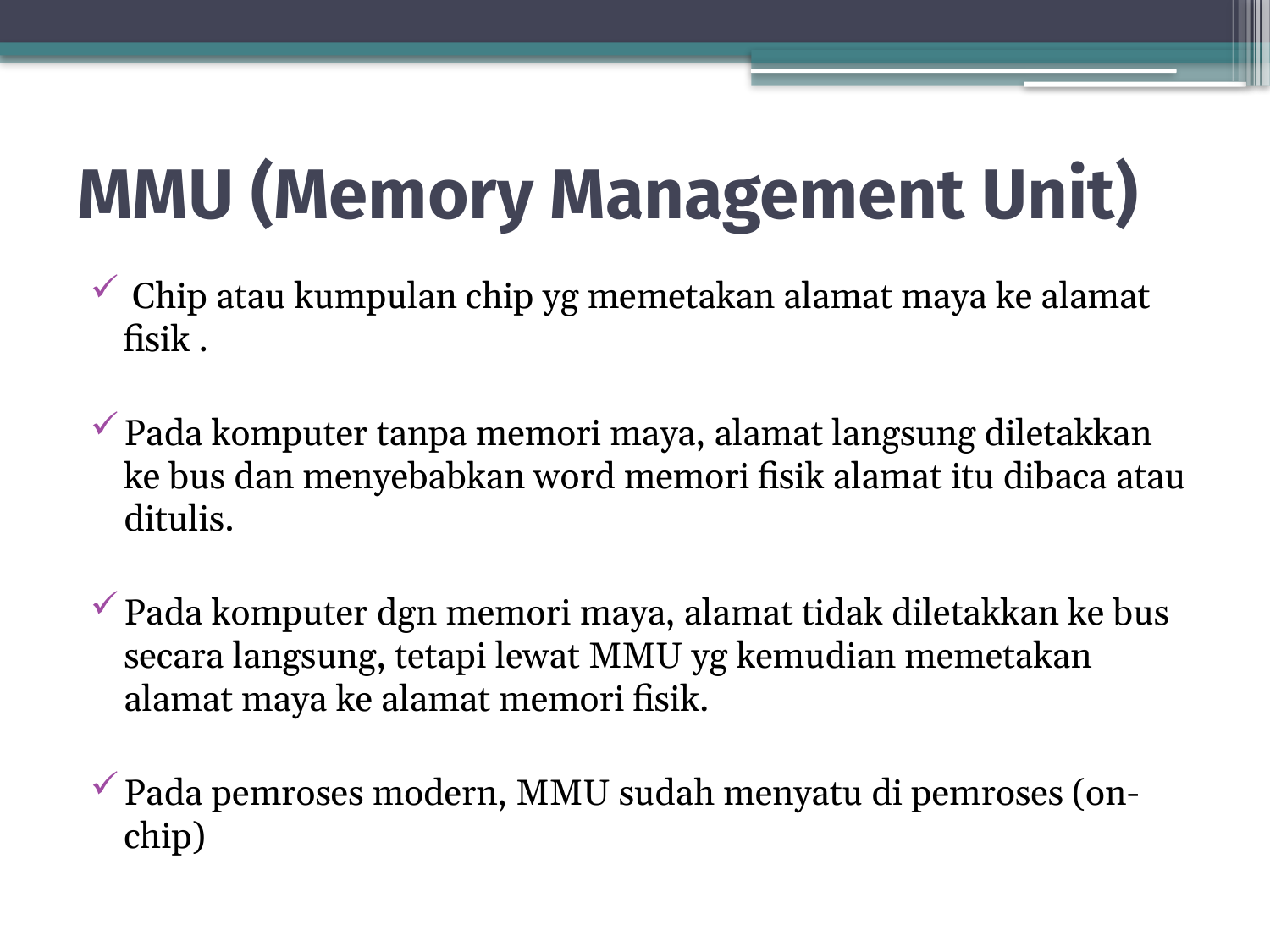

# MMU (Memory Management Unit)
 Chip atau kumpulan chip yg memetakan alamat maya ke alamat fisik .

Pada komputer tanpa memori maya, alamat langsung diletakkan ke bus dan menyebabkan word memori fisik alamat itu dibaca atau ditulis.

Pada komputer dgn memori maya, alamat tidak diletakkan ke bus secara langsung, tetapi lewat MMU yg kemudian memetakan alamat maya ke alamat memori fisik.

Pada pemroses modern, MMU sudah menyatu di pemroses (on-chip)